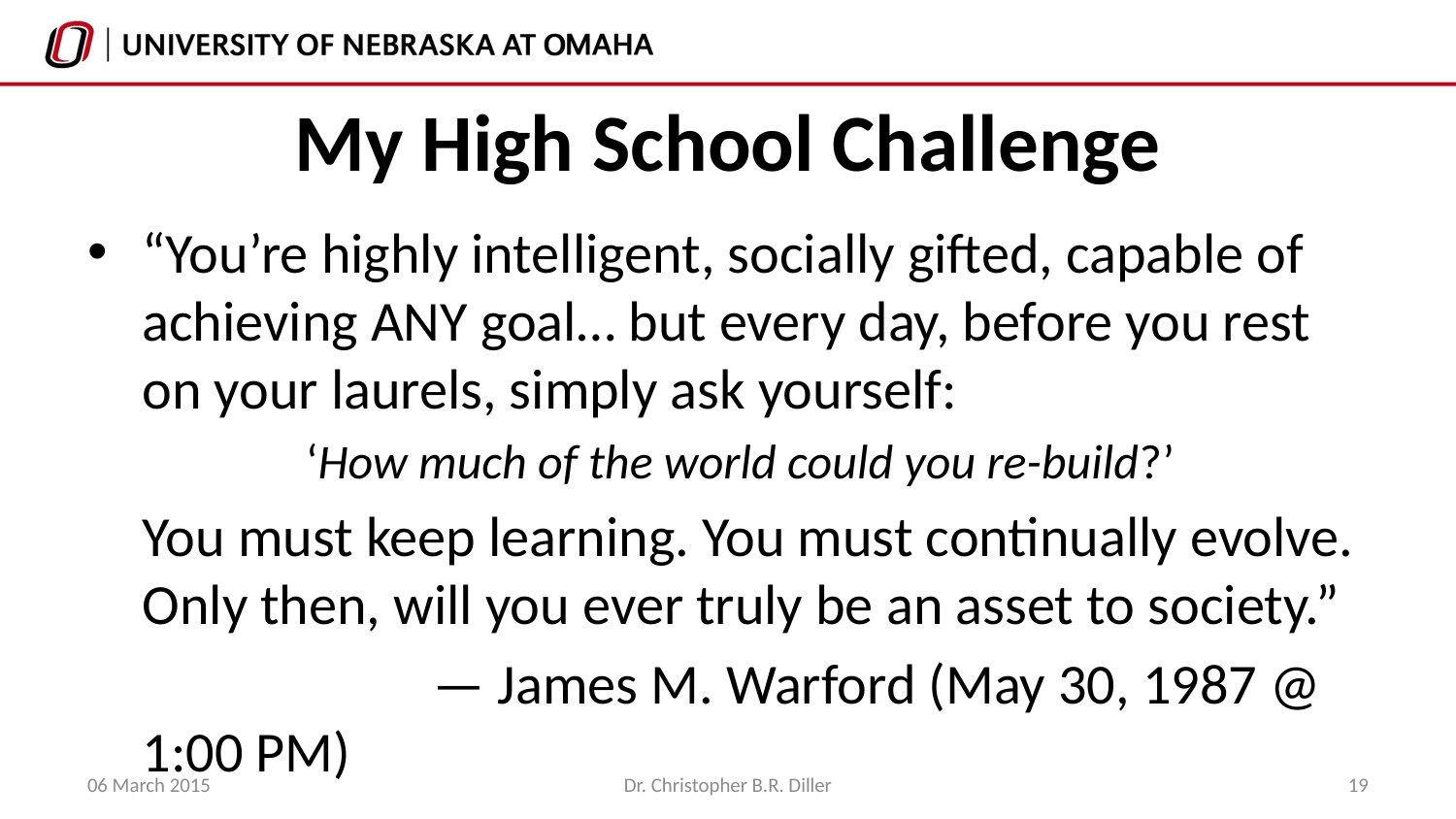

# My High School Challenge
“You’re highly intelligent, socially gifted, capable of achieving ANY goal… but every day, before you rest on your laurels, simply ask yourself:
	‘How much of the world could you re-build?’
	You must keep learning. You must continually evolve. Only then, will you ever truly be an asset to society.”
			— James M. Warford (May 30, 1987 @ 1:00 PM)
06 March 2015
Dr. Christopher B.R. Diller
19